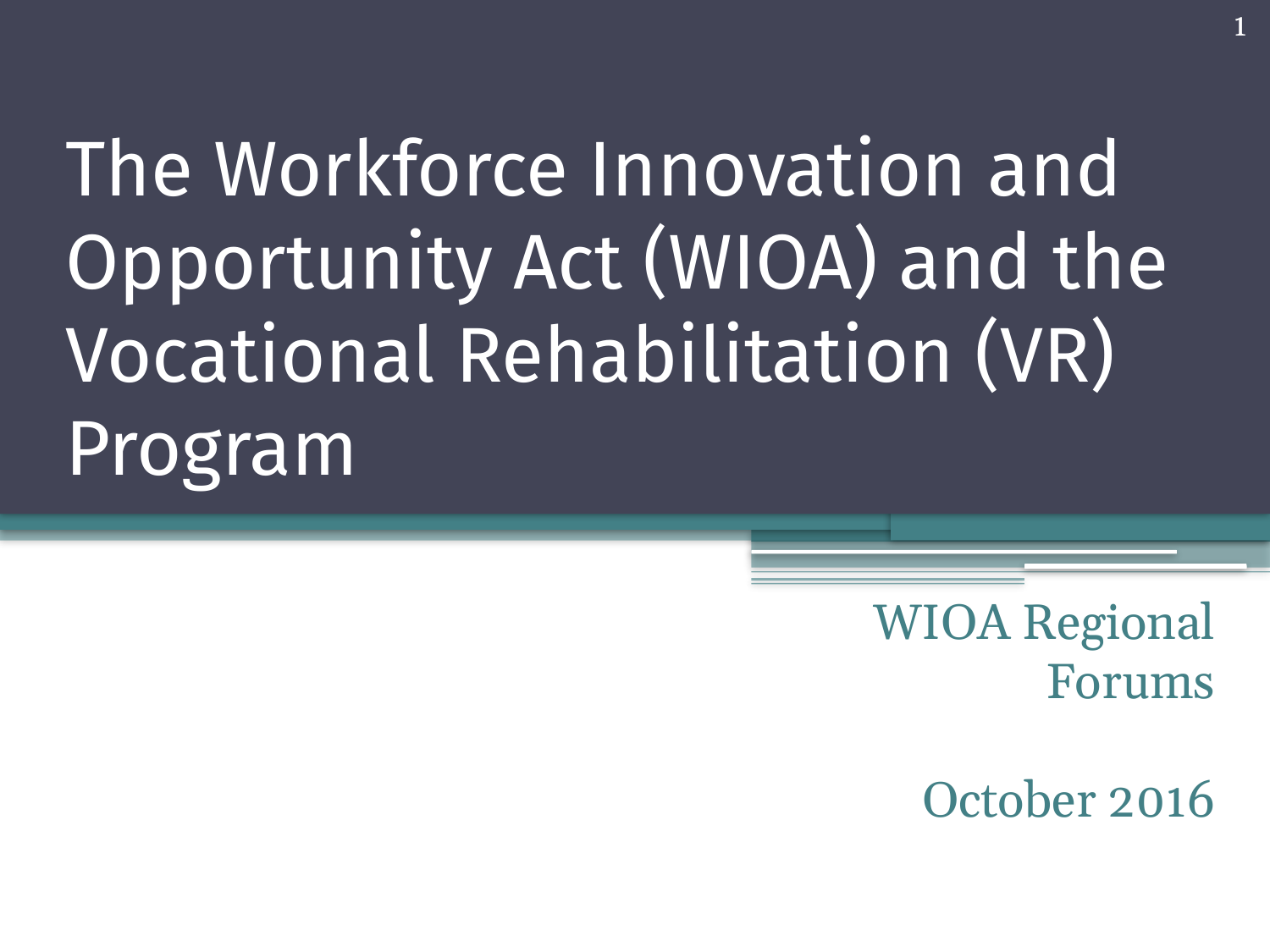

1
# The Workforce Innovation and Opportunity Act (WIOA) and the Vocational Rehabilitation (VR) Program
WIOA Regional Forums

October 2016